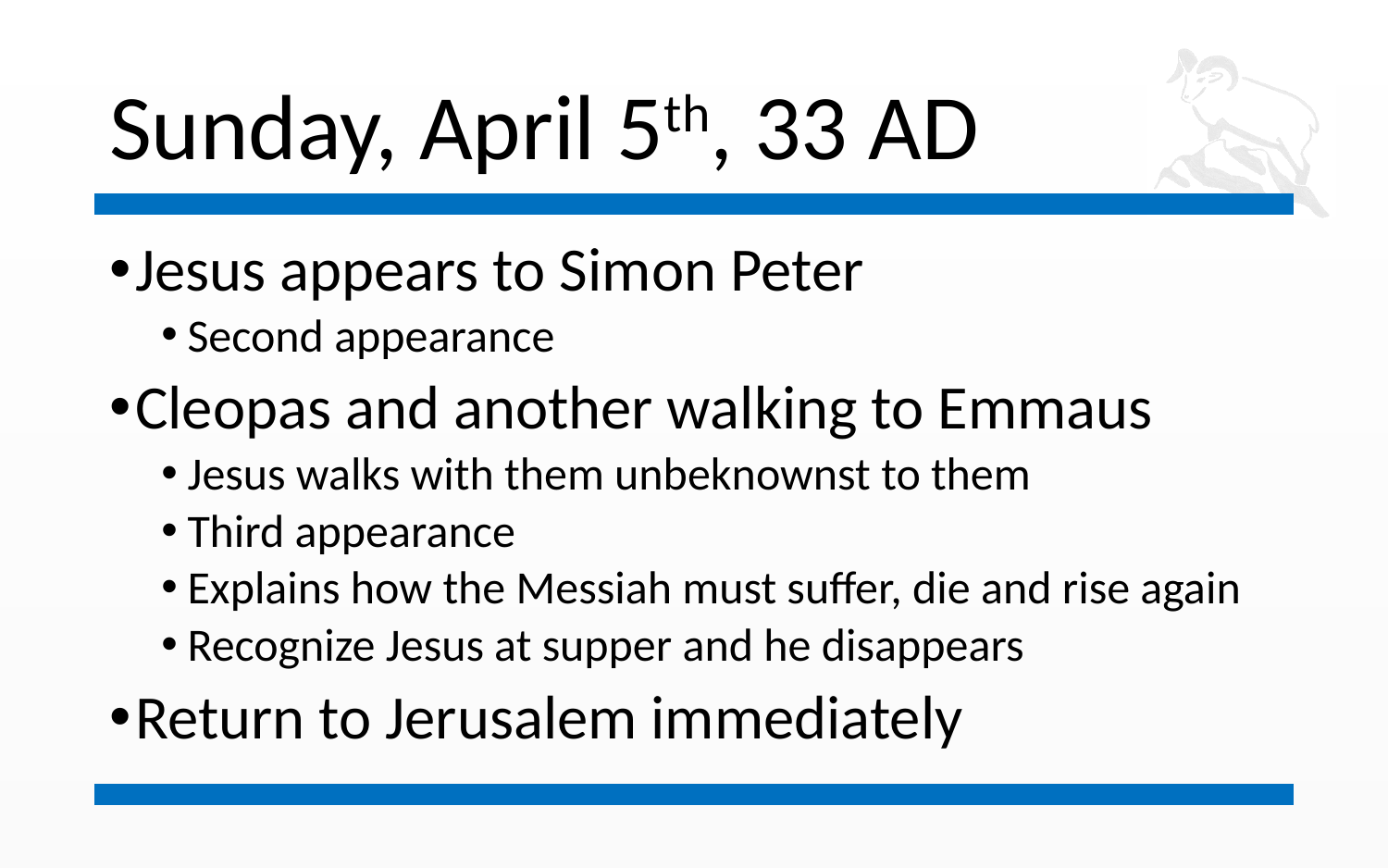

# Sunday, April 5th, 33 AD
Jesus appears to Simon Peter
Second appearance
Cleopas and another walking to Emmaus
Jesus walks with them unbeknownst to them
Third appearance
Explains how the Messiah must suffer, die and rise again
Recognize Jesus at supper and he disappears
Return to Jerusalem immediately